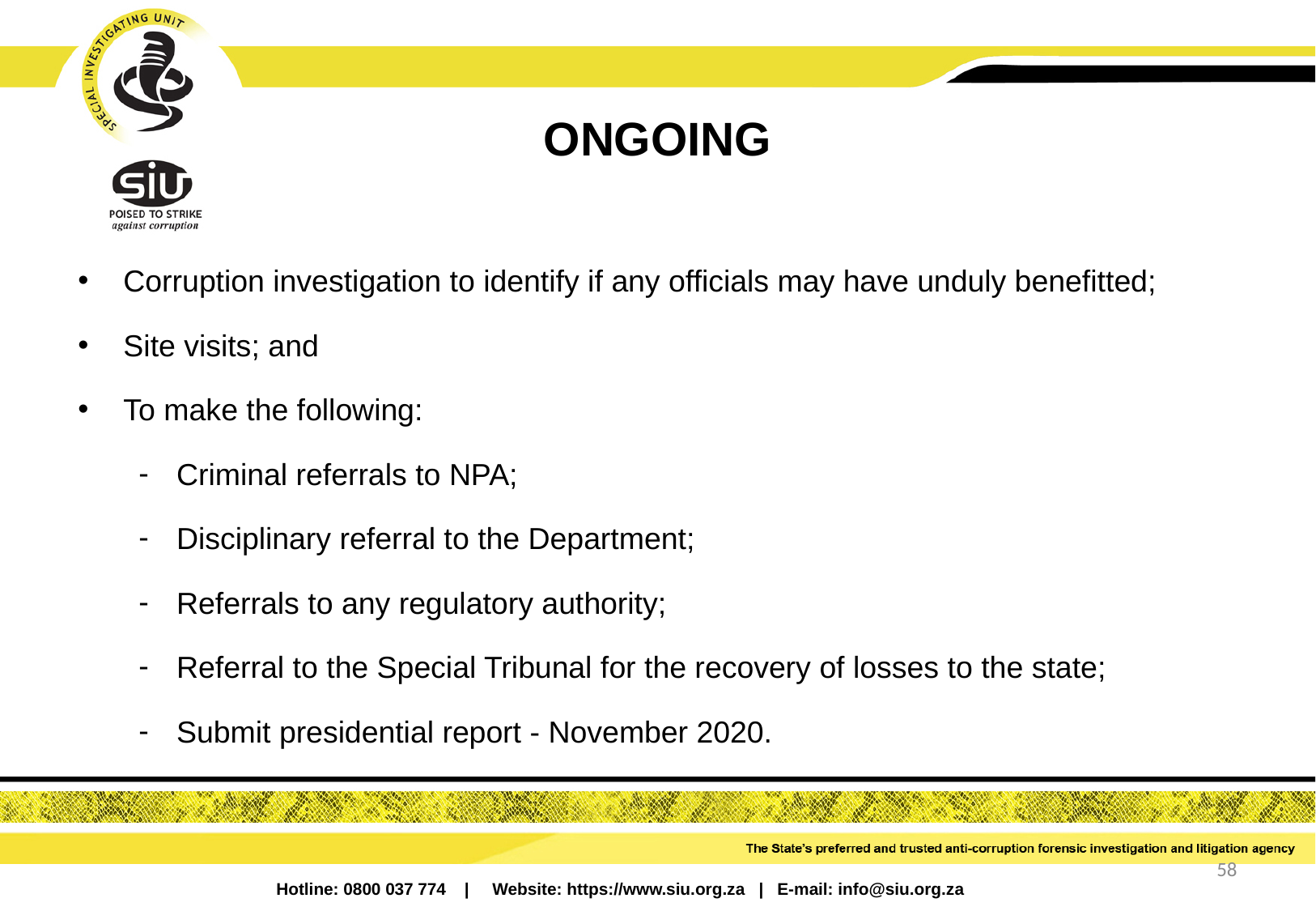

# ONGOING
Corruption investigation to identify if any officials may have unduly benefitted;
Site visits; and
To make the following:
Criminal referrals to NPA;
Disciplinary referral to the Department;
Referrals to any regulatory authority;
Referral to the Special Tribunal for the recovery of losses to the state;
Submit presidential report - November 2020.

58
Hotline: 0800 037 774    |     Website: https://www.siu.org.za   |   E-mail: info@siu.org.za